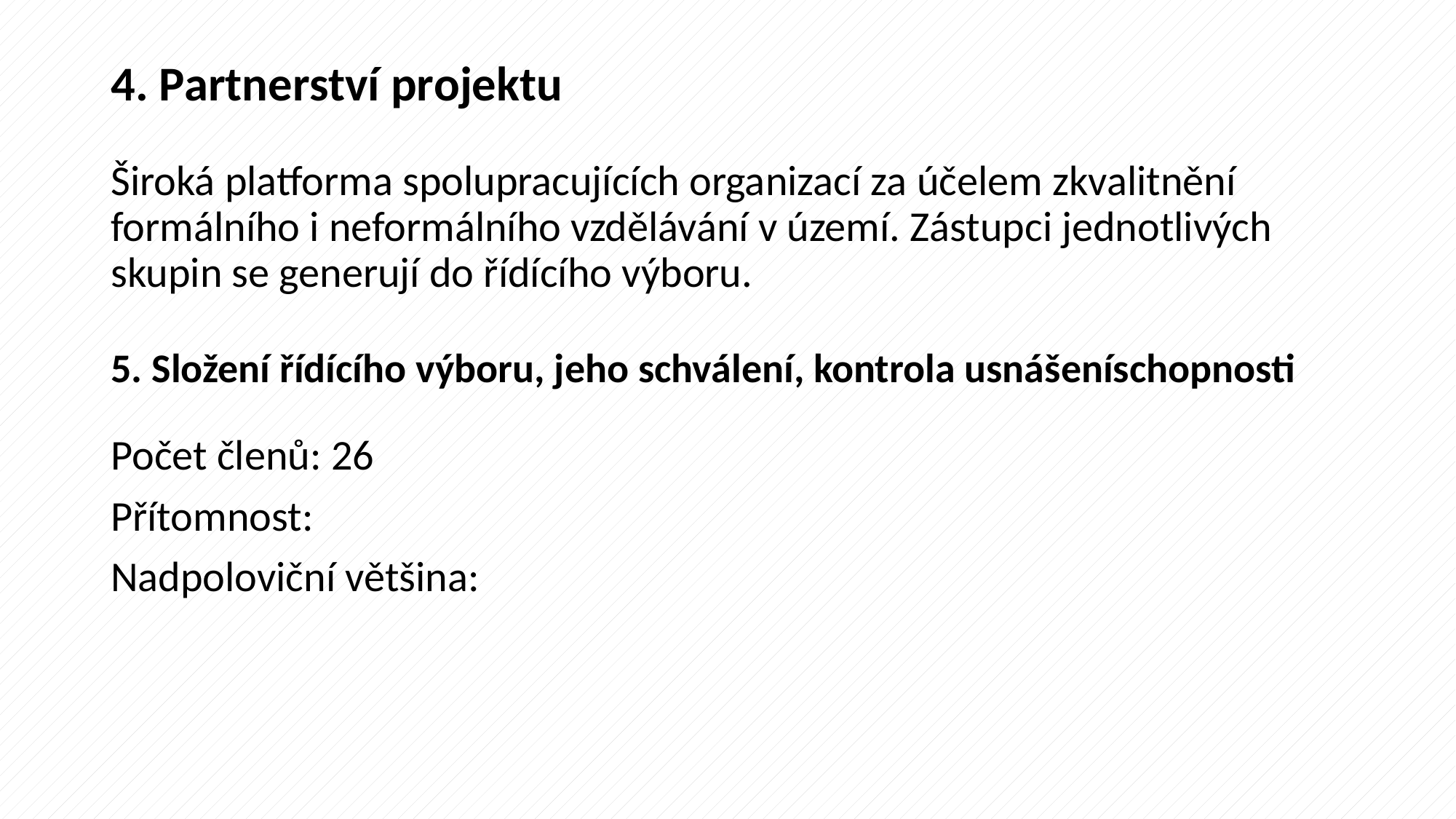

# 4. Partnerství projektu
Široká platforma spolupracujících organizací za účelem zkvalitnění formálního i neformálního vzdělávání v území. Zástupci jednotlivých skupin se generují do řídícího výboru.

Počet členů: 26
Přítomnost:
Nadpoloviční většina:

5. Složení řídícího výboru, jeho schválení, kontrola usnášeníschopnosti